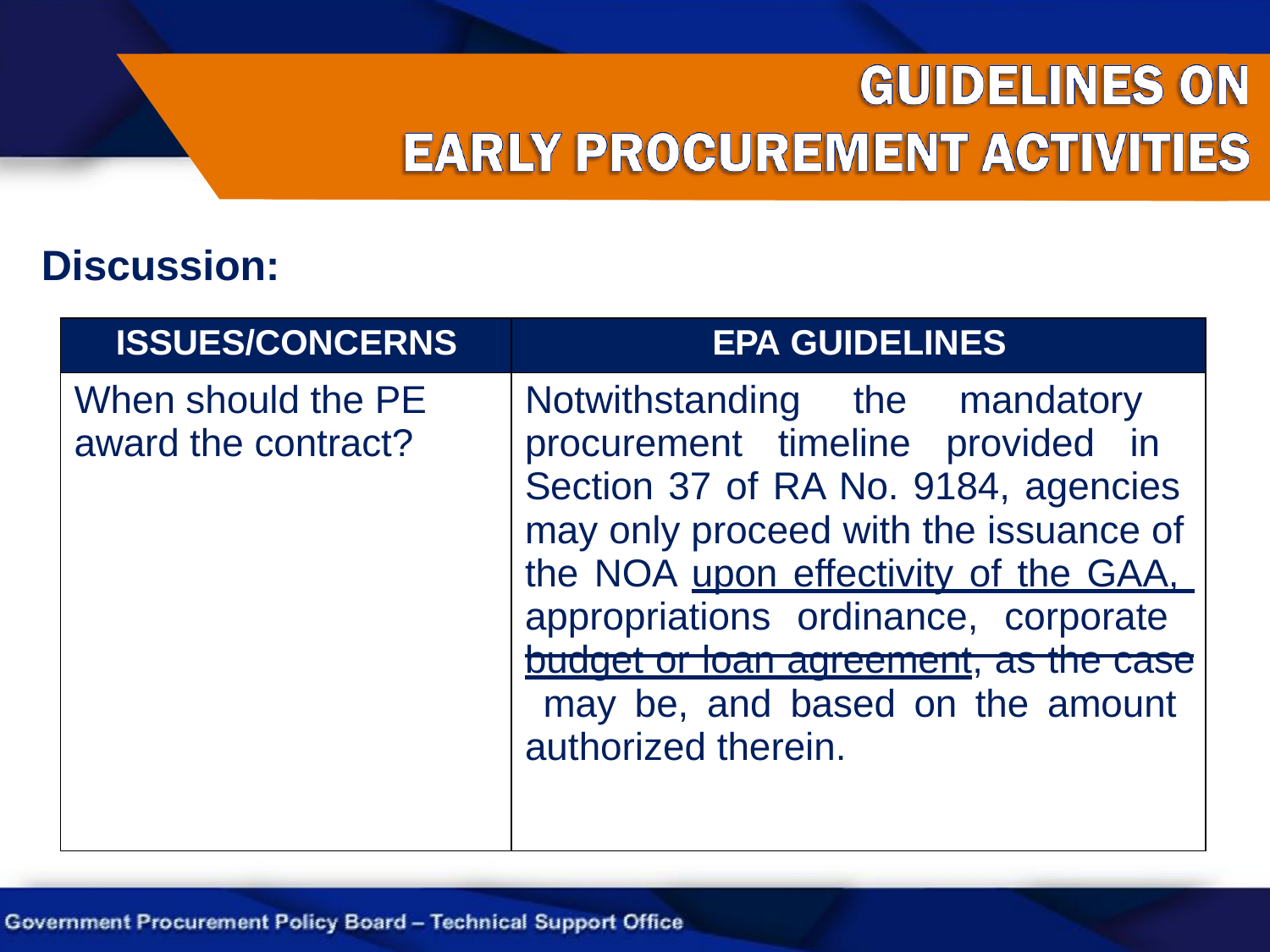

# Discussion:
| ISSUES/CONCERNS | EPA GUIDELINES |
| --- | --- |
| When should the PE award the contract? | Notwithstanding the mandatory procurement timeline provided in Section 37 of RA No. 9184, agencies may only proceed with the issuance of the NOA upon effectivity of the GAA, appropriations ordinance, corporate budget or loan agreement, as the case may be, and based on the amount authorized therein. |